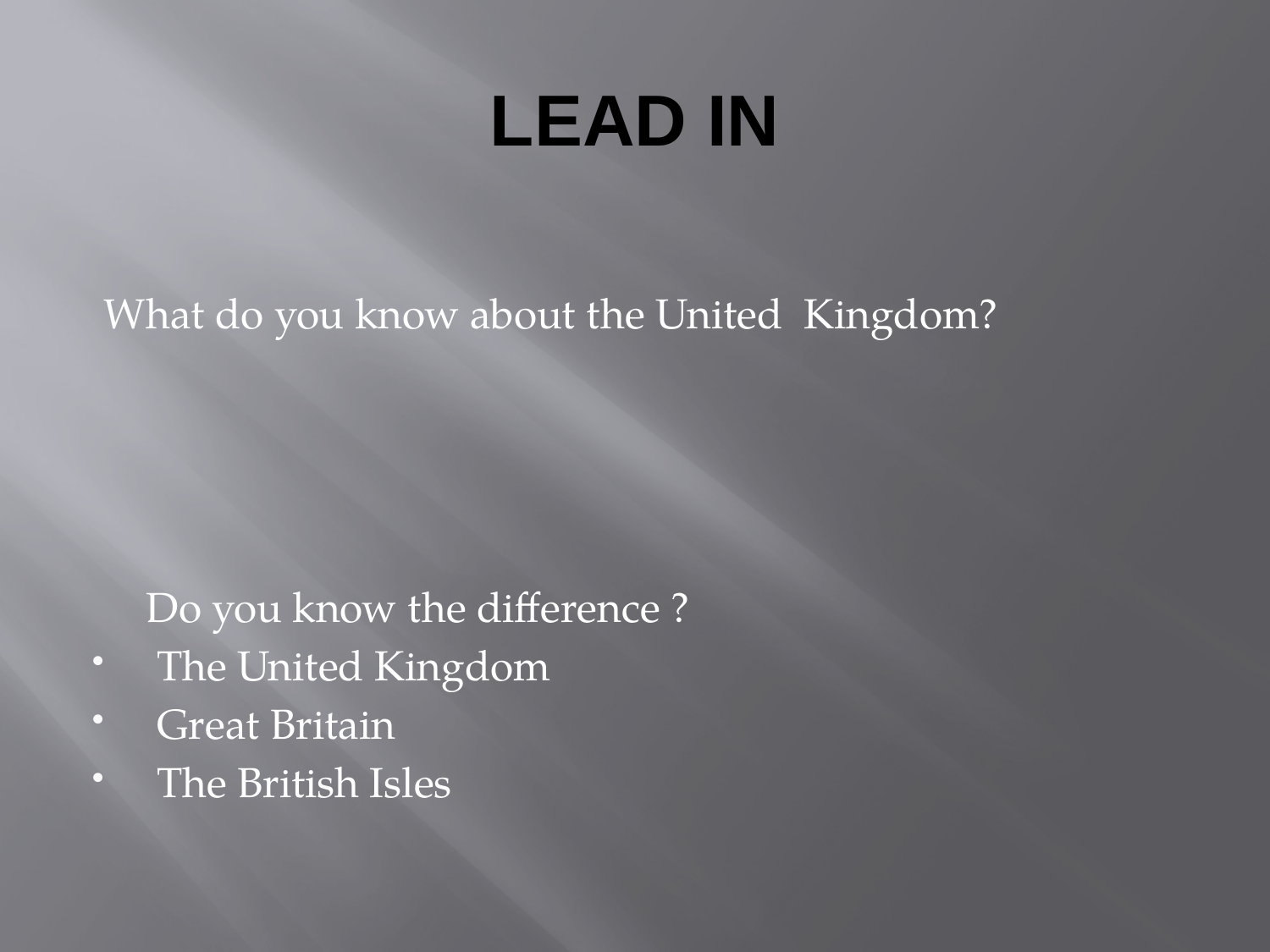

# LEAD IN

 What do you know about the United  Kingdom?

     Do you know the difference ?
 The United Kingdom
 Great Britain
 The British Isles